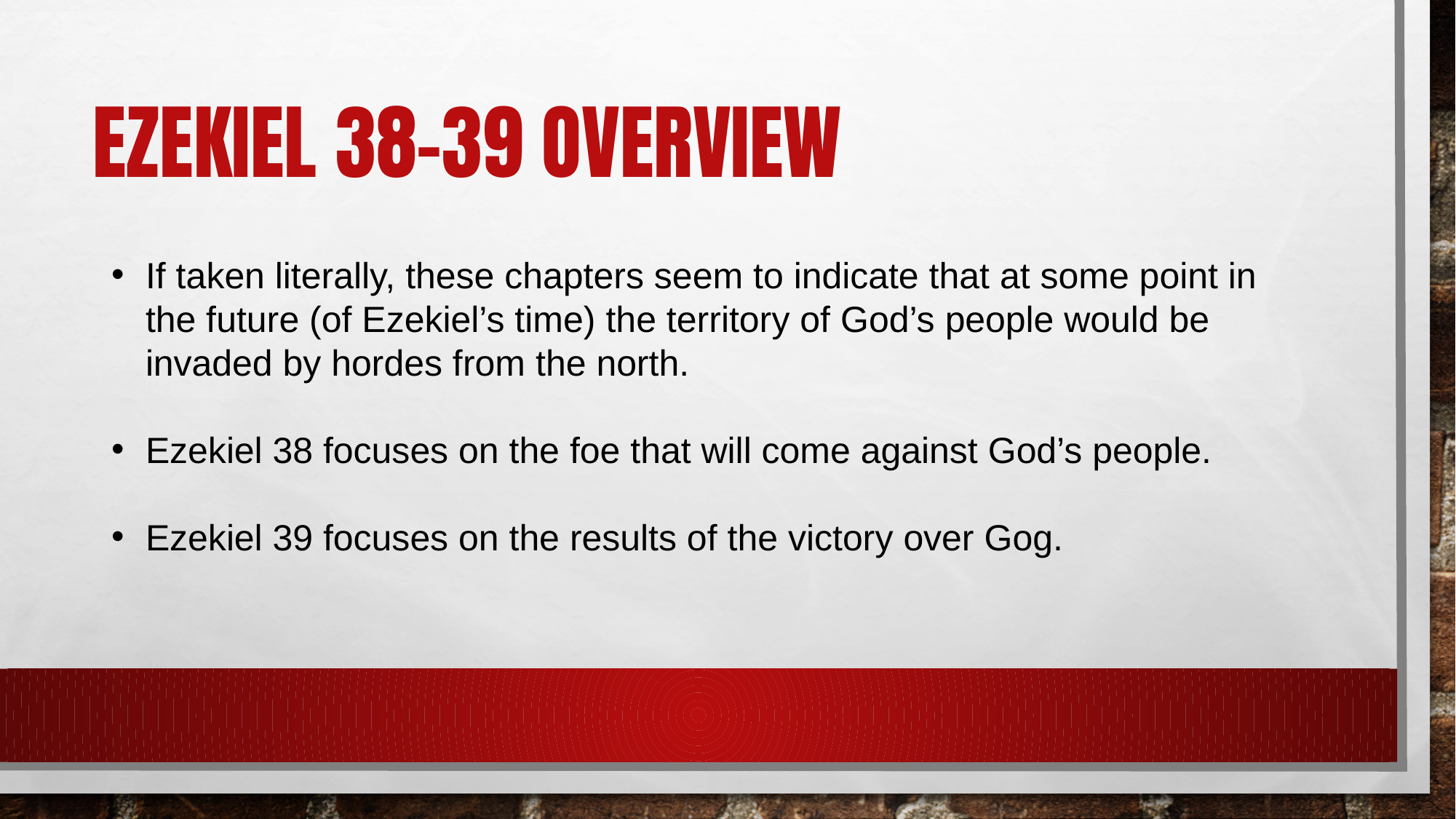

# Ezekiel 38-39 overview
If taken literally, these chapters seem to indicate that at some point in the future (of Ezekiel’s time) the territory of God’s people would be invaded by hordes from the north.

Ezekiel 38 focuses on the foe that will come against God’s people.

Ezekiel 39 focuses on the results of the victory over Gog.